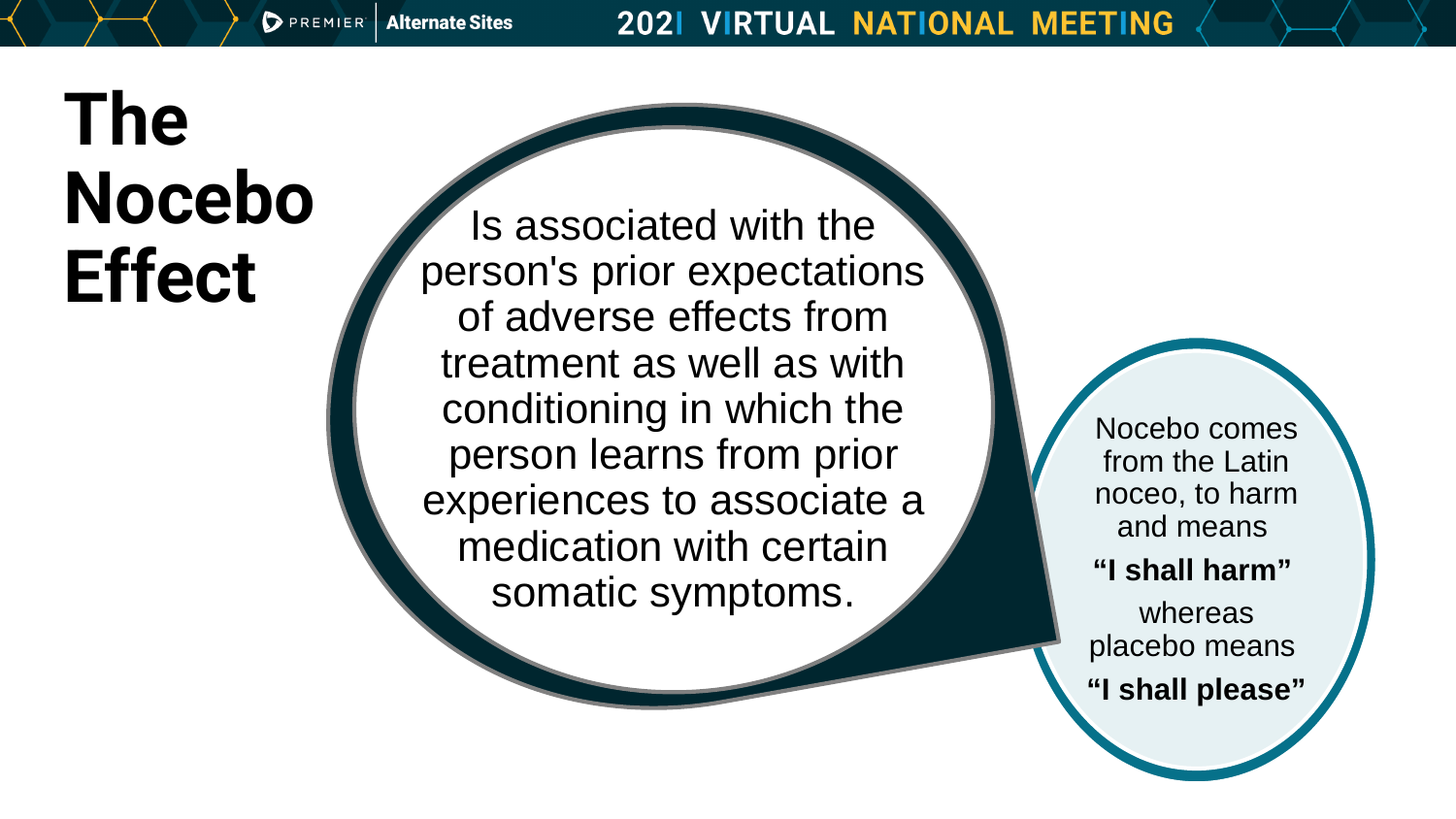

# The Nocebo Effect

Is associated with the person's prior expectations of adverse effects from treatment as well as with conditioning in which the person learns from prior experiences to associate a medication with certain somatic symptoms.

Nocebo comes from the Latin noceo, to harm and means
“I shall harm”
whereas placebo means
“I shall please”